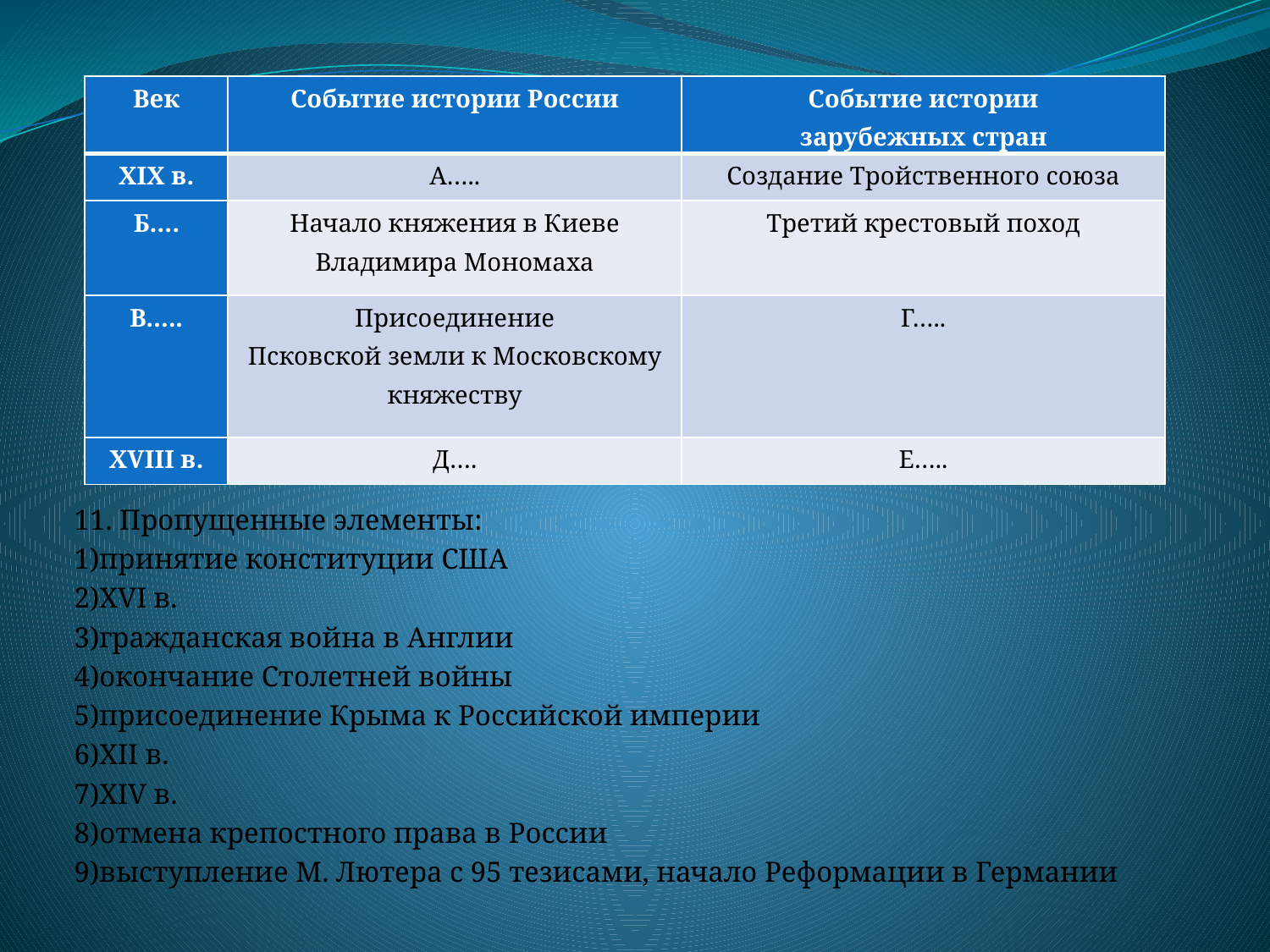

| Век | Событие истории России | Событие истории зарубежных стран |
| --- | --- | --- |
| XIX в. | А….. | Создание Тройственного союза |
| Б…. | Начало княжения в Киеве Владимира Мономаха | Третий крестовый поход |
| В….. | Присоединение Псковской земли к Московскому княжеству | Г….. |
| XVIII в. | Д…. | Е….. |
11. Пропущенные элементы:
1)принятие конституции США
2)XVI в.
3)гражданская война в Англии
4)окончание Столетней войны
5)присоединение Крыма к Российской империи
6)XII в.
7)XIV в.
8)отмена крепостного права в России
9)выступление М. Лютера с 95 тезисами, начало Реформации в Германии